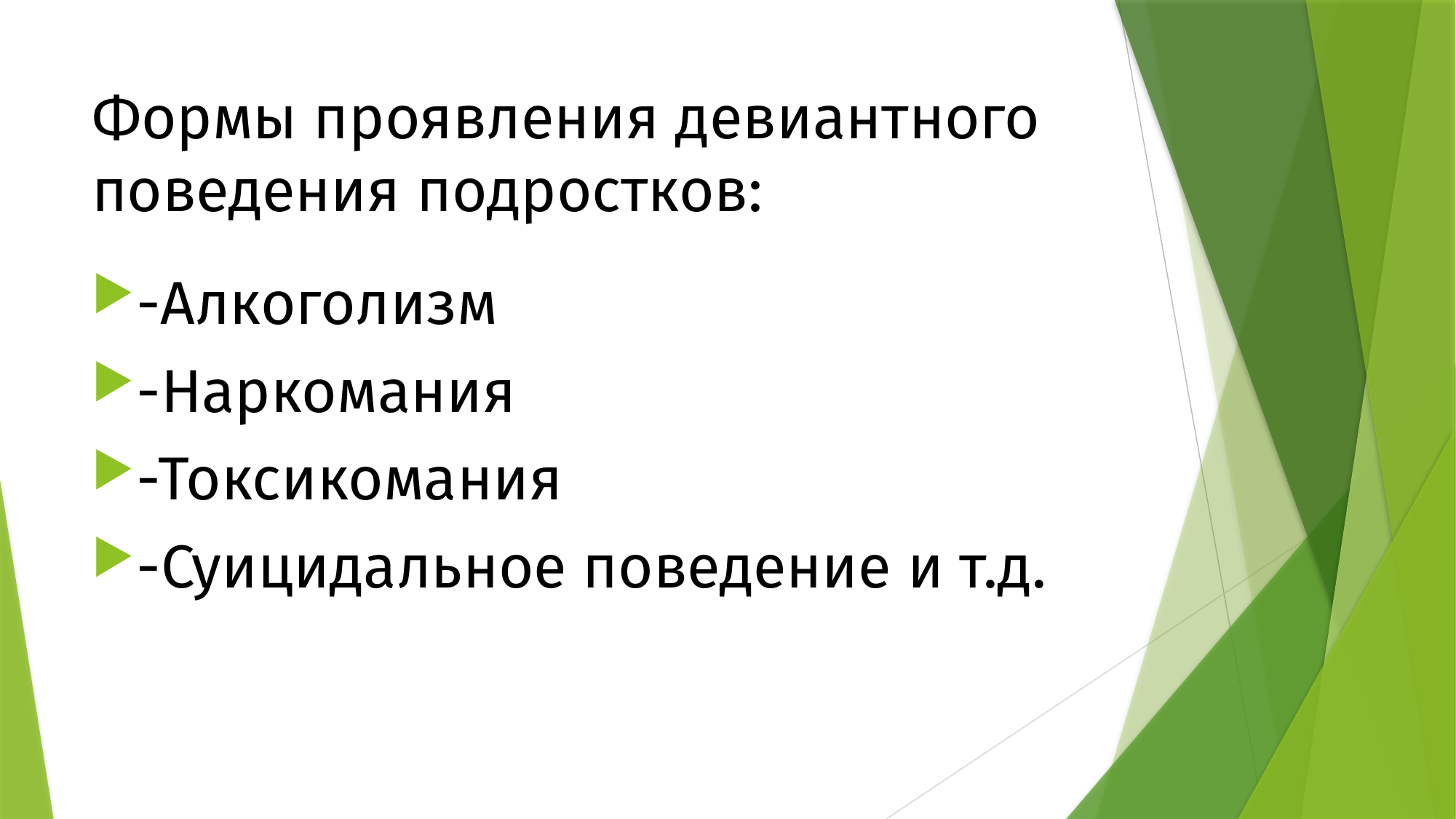

# Формы проявления девиантного поведения подростков:
-Алкоголизм
-Наркомания
-Токсикомания
-Суицидальное поведение и т.д.